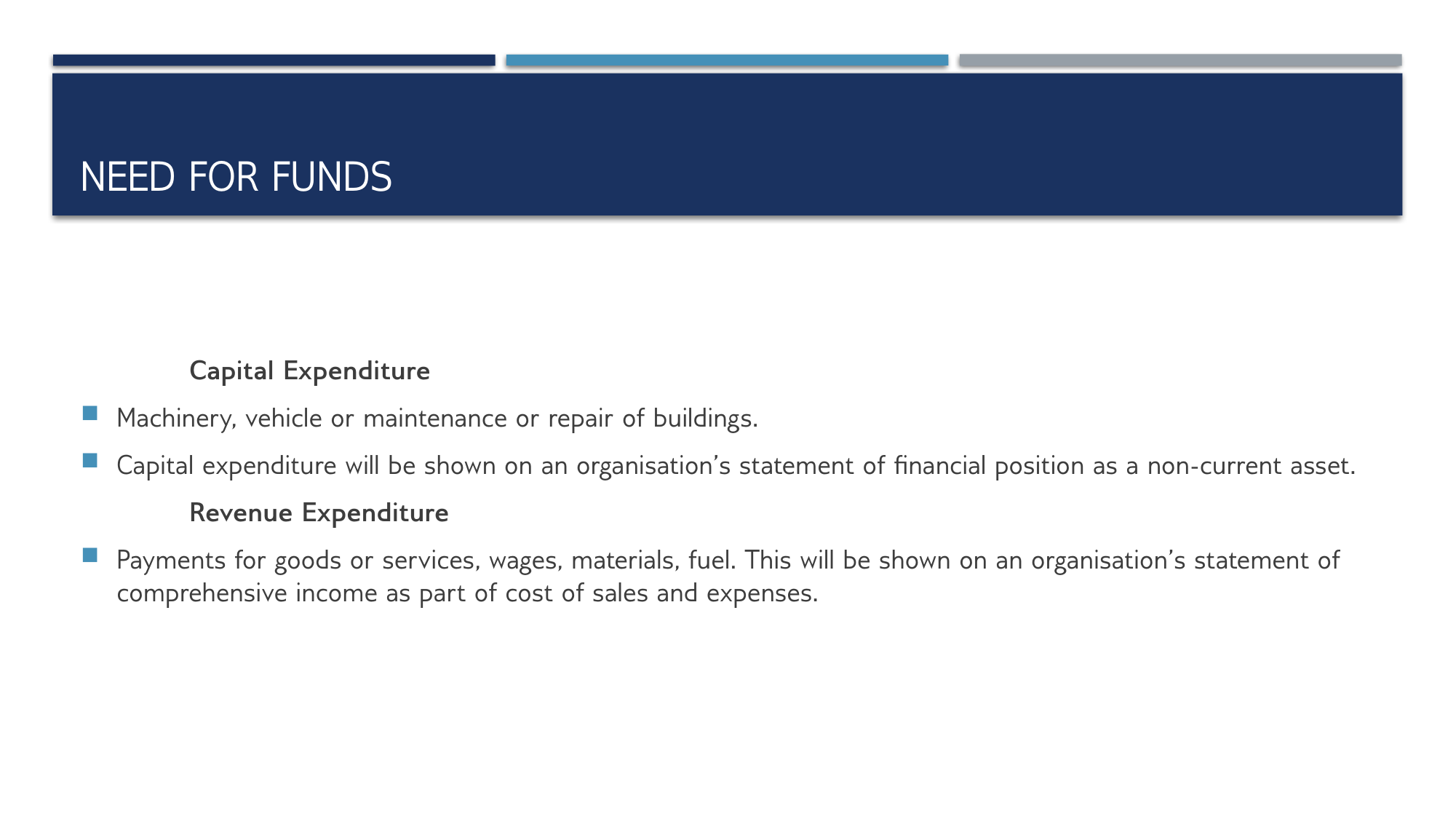

# Need for Funds
	Capital Expenditure
Machinery, vehicle or maintenance or repair of buildings.
Capital expenditure will be shown on an organisation’s statement of financial position as a non-current asset.
	Revenue Expenditure
Payments for goods or services, wages, materials, fuel. This will be shown on an organisation’s statement of comprehensive income as part of cost of sales and expenses.